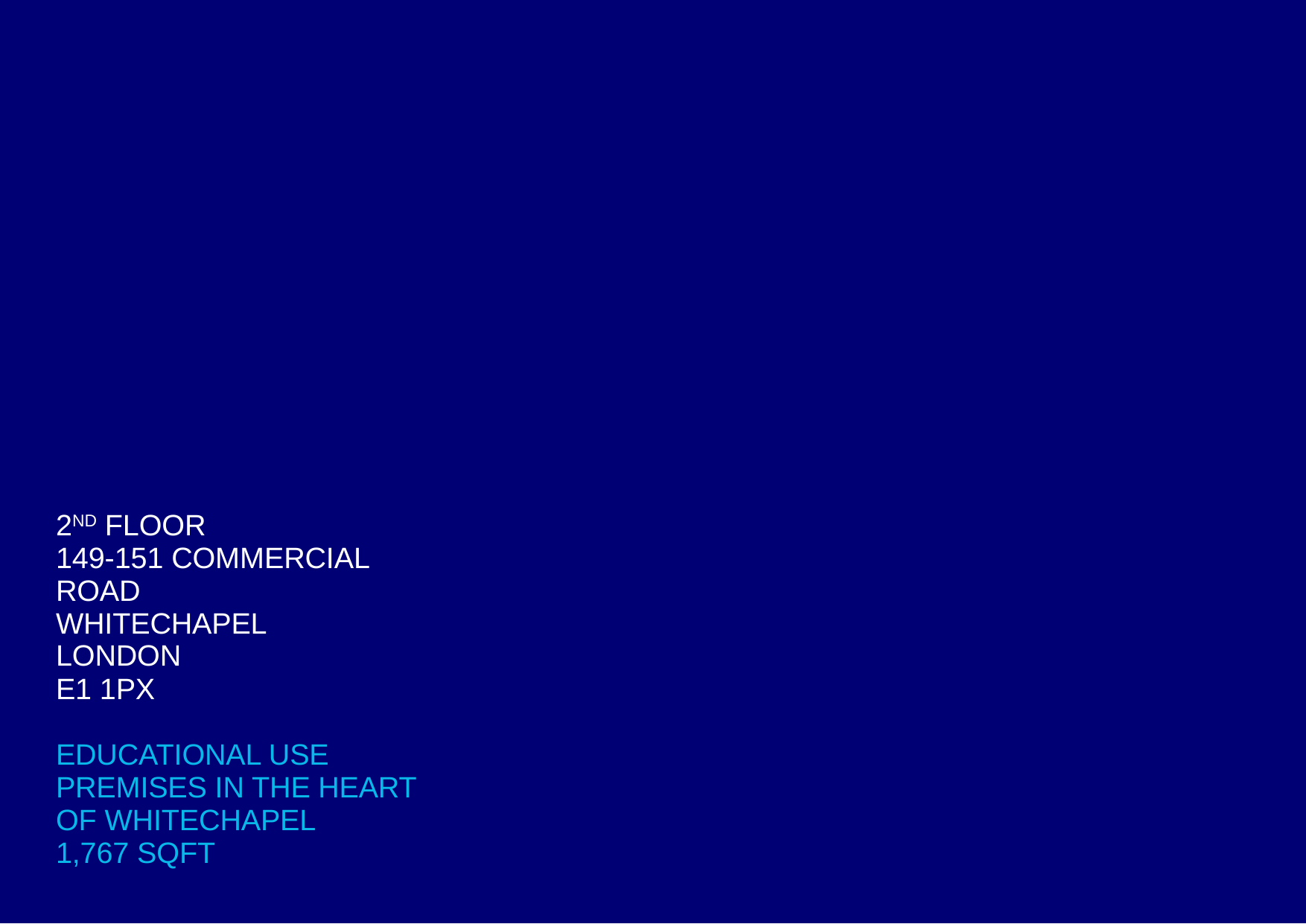

# 2ND FLOOR 149-151 COMMERCIAL ROAD WHITECHAPEL LONDON E1 1PX EDUCATIONAL USE PREMISES IN THE HEART OF WHITECHAPEL 1,767 SQFT